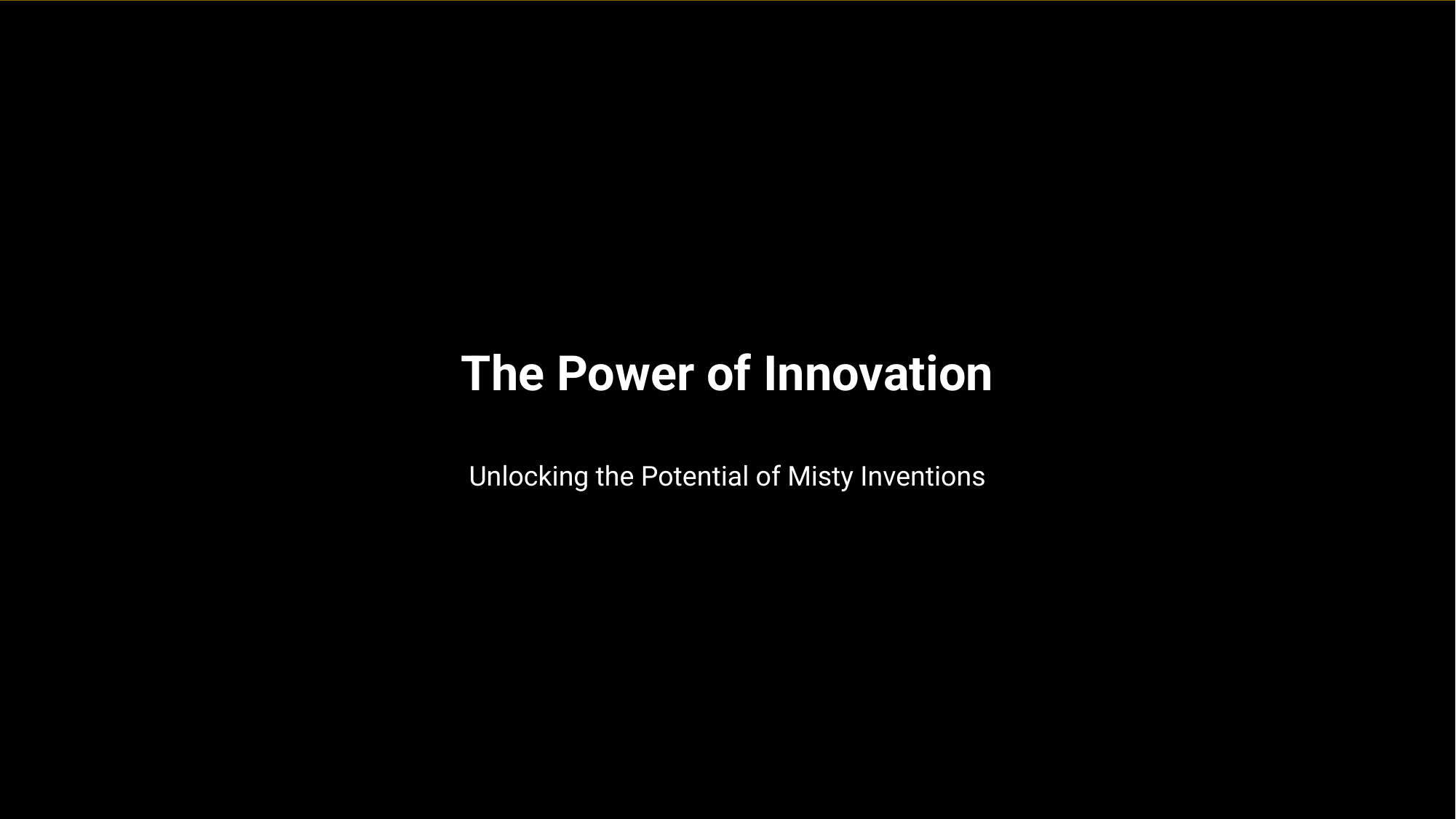

The Power of Innovation
Unlocking the Potential of Misty Inventions